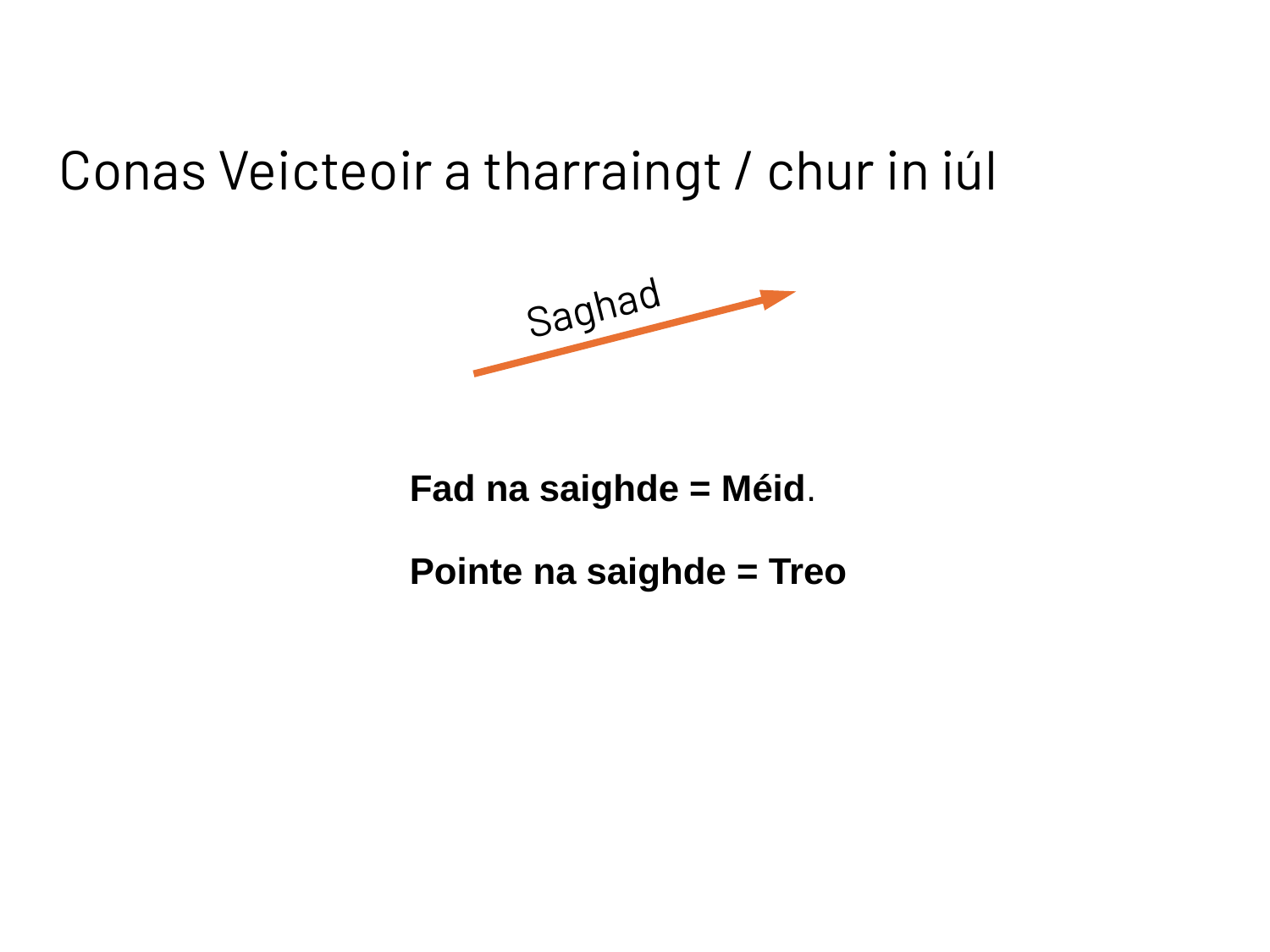

# Conas Veicteoir a tharraingt / chur in iúl
Saghad

Fad na saighde = Méid.

Pointe na saighde = Treo